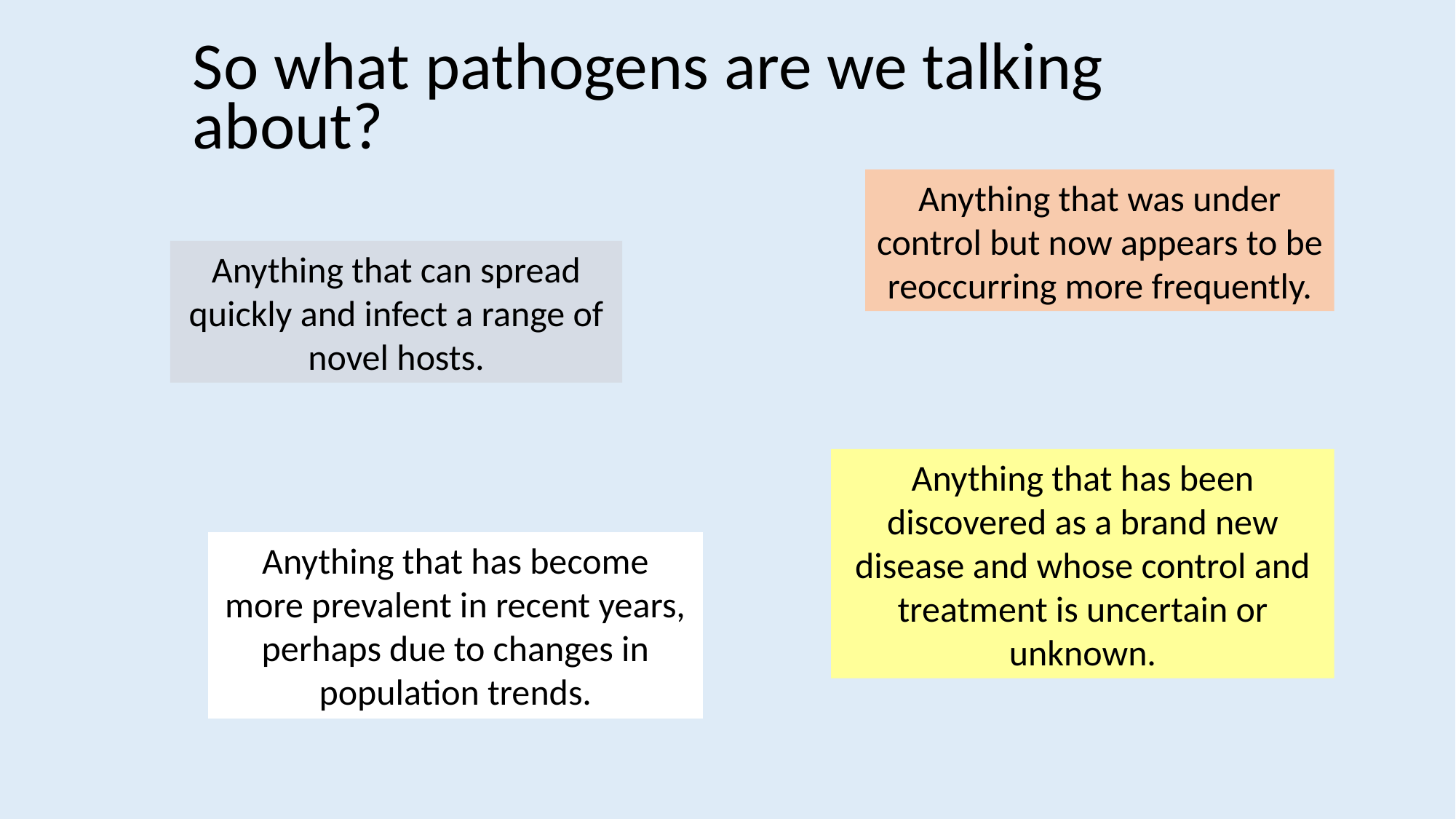

# So what pathogens are we talking about?
Anything that was under control but now appears to be reoccurring more frequently.
Anything that can spread quickly and infect a range of novel hosts.
Anything that has been discovered as a brand new disease and whose control and treatment is uncertain or unknown.
Anything that has become more prevalent in recent years, perhaps due to changes in population trends.